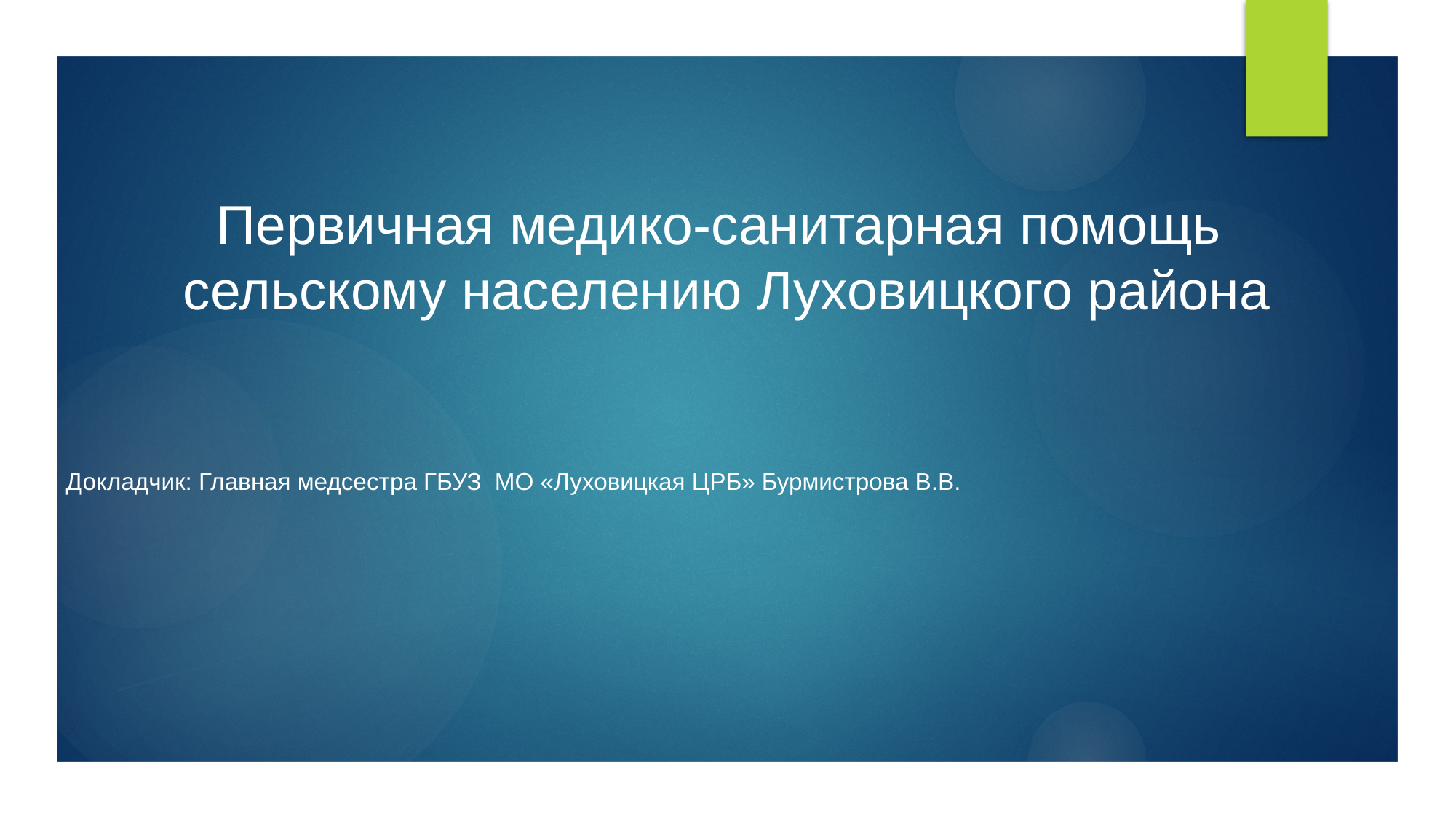

Первичная медико-санитарная помощь
сельскому населению Луховицкого района

Докладчик: Главная медсестра ГБУЗ  МО «Луховицкая ЦРБ» Бурмистрова В.В.